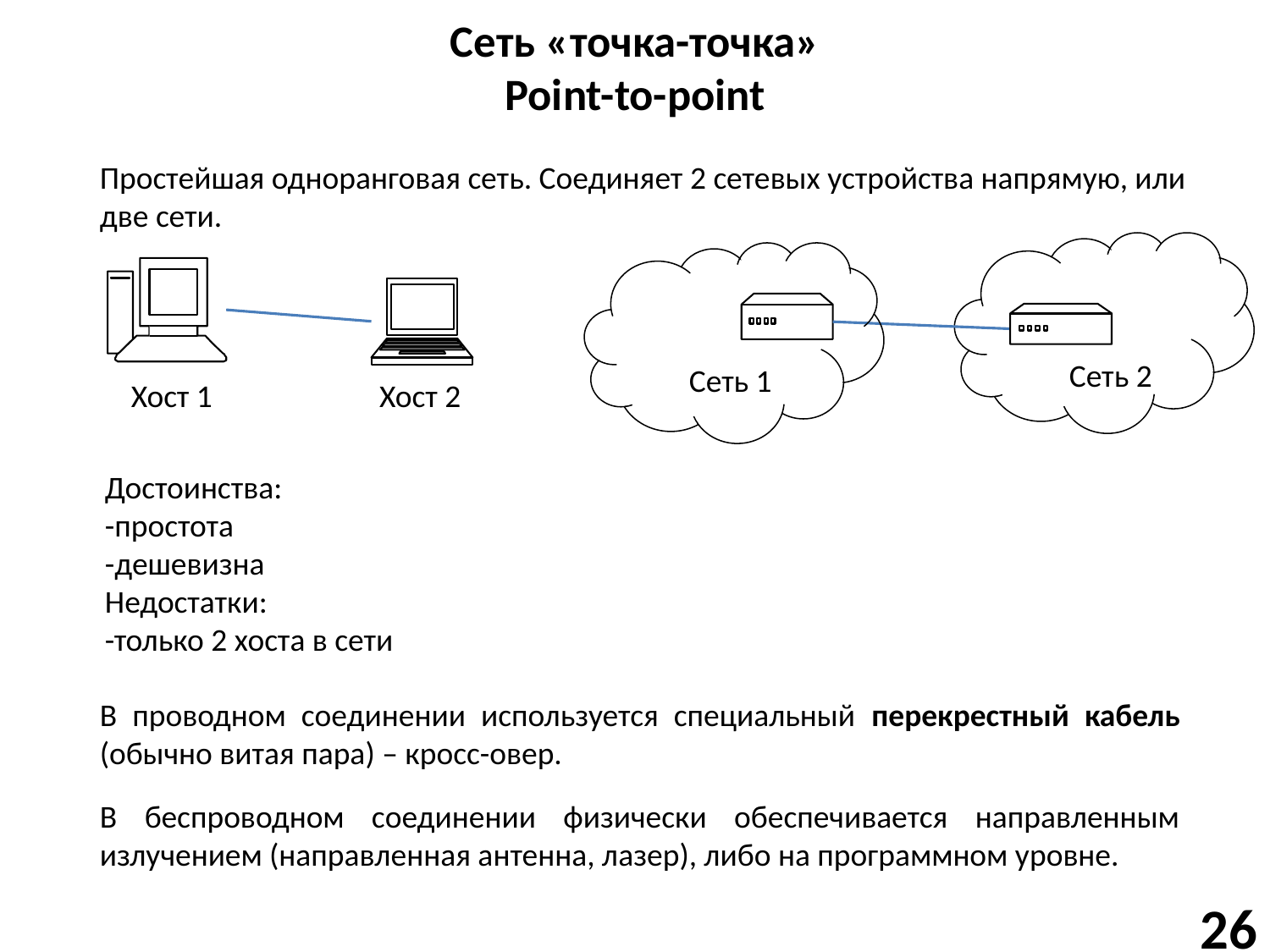

# Сеть «точка-точка» Point-to-point
Простейшая одноранговая сеть. Соединяет 2 сетевых устройства напрямую, или две сети.

Сеть 2
Сеть 1
Хост 1
Хост 2
Достоинства:
-простота
-дешевизна
Недостатки:
-только 2 хоста в сети
В проводном соединении используется специальный перекрестный кабель (обычно витая пара) – кросс-овер.
В беспроводном соединении физически обеспечивается направленным излучением (направленная антенна, лазер), либо на программном уровне.
26